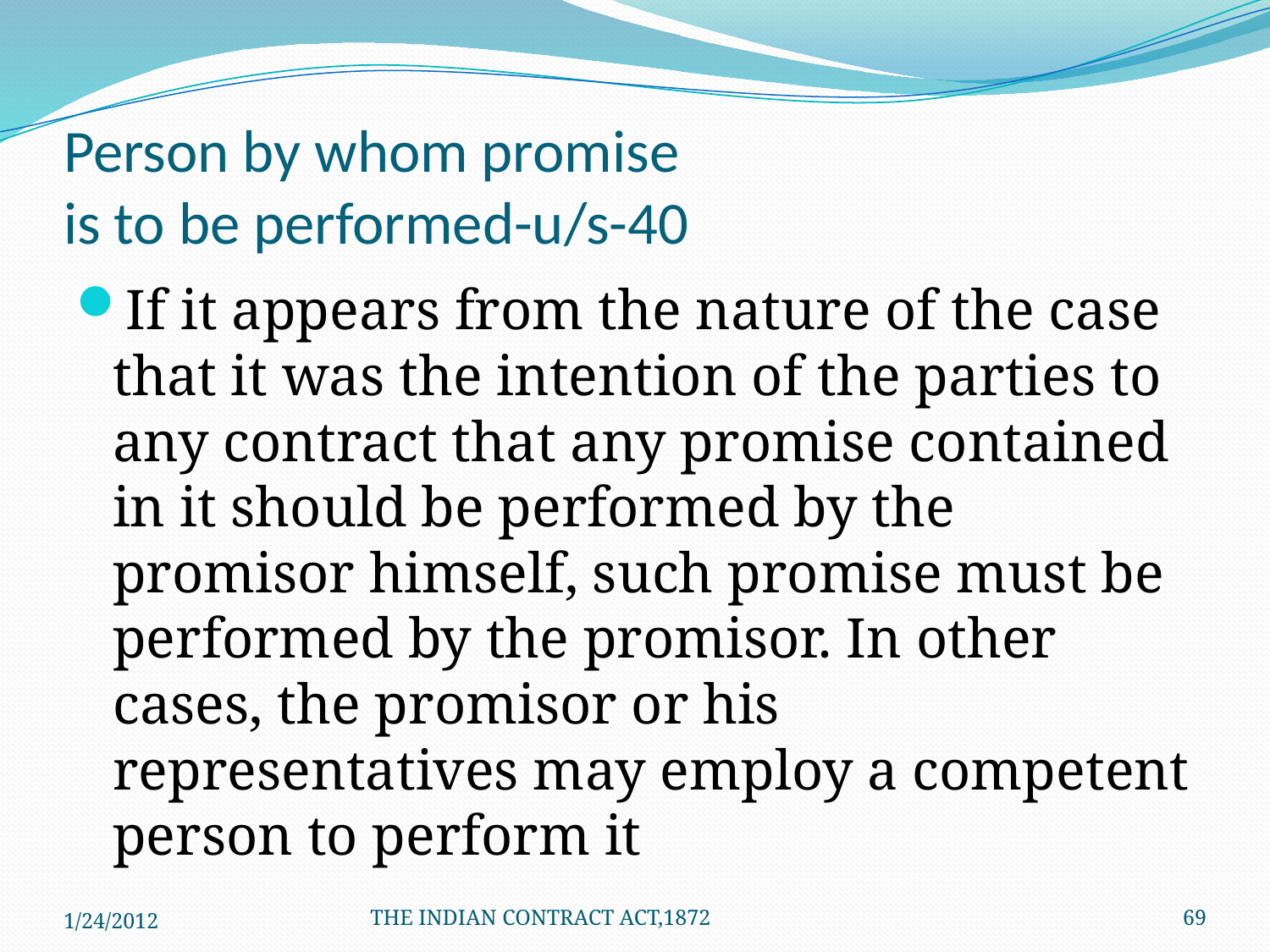

# Person by whom promise is to be performed-u/s-40
If it appears from the nature of the case that it was the intention of the parties to any contract that any promise contained in it should be performed by the promisor himself, such promise must be performed by the promisor. In other cases, the promisor or his representatives may employ a competent person to perform it
1/24/2012
THE INDIAN CONTRACT ACT,1872
69